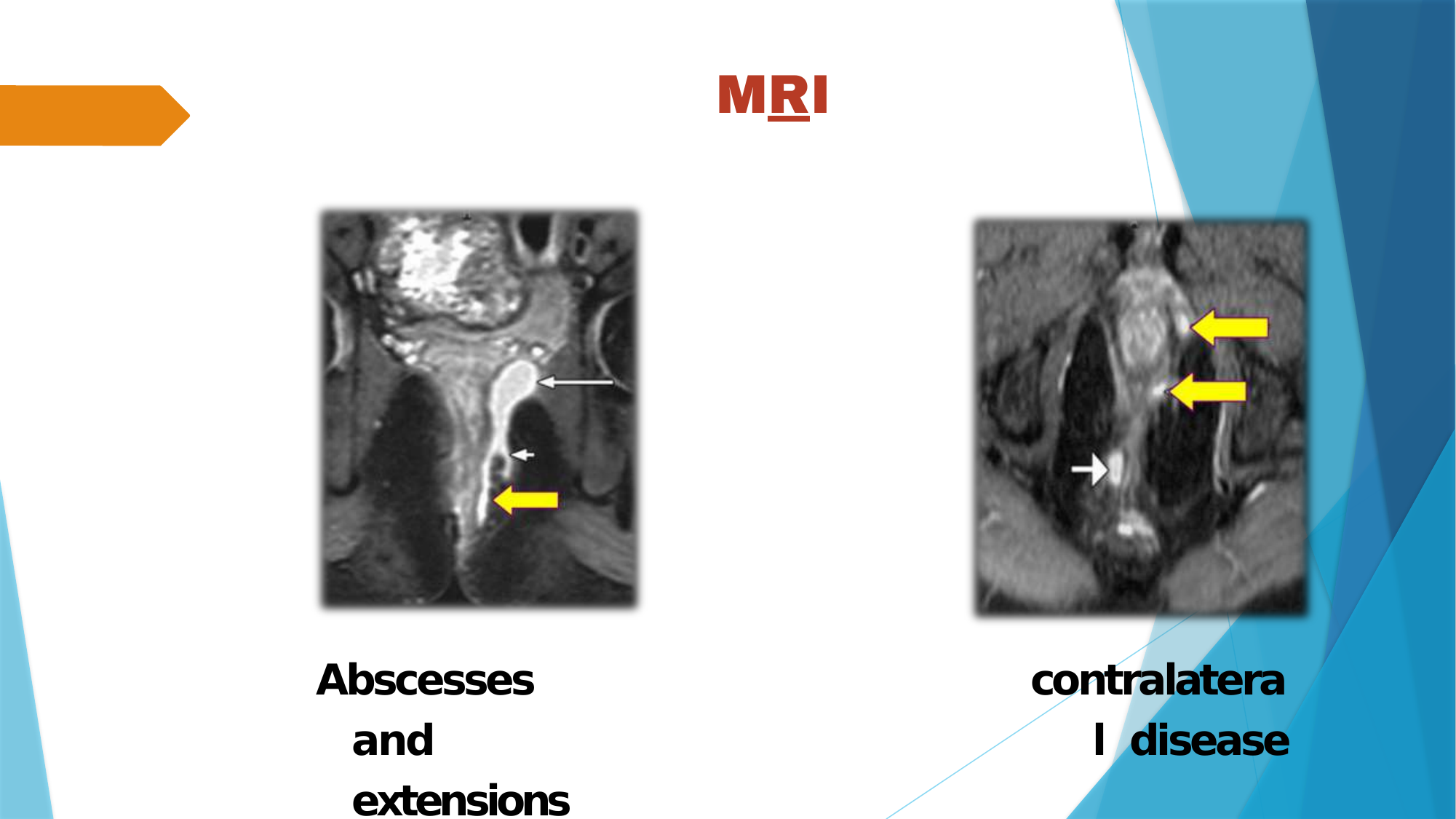

# MRI

Abscesses and  extensions
contralateral  disease